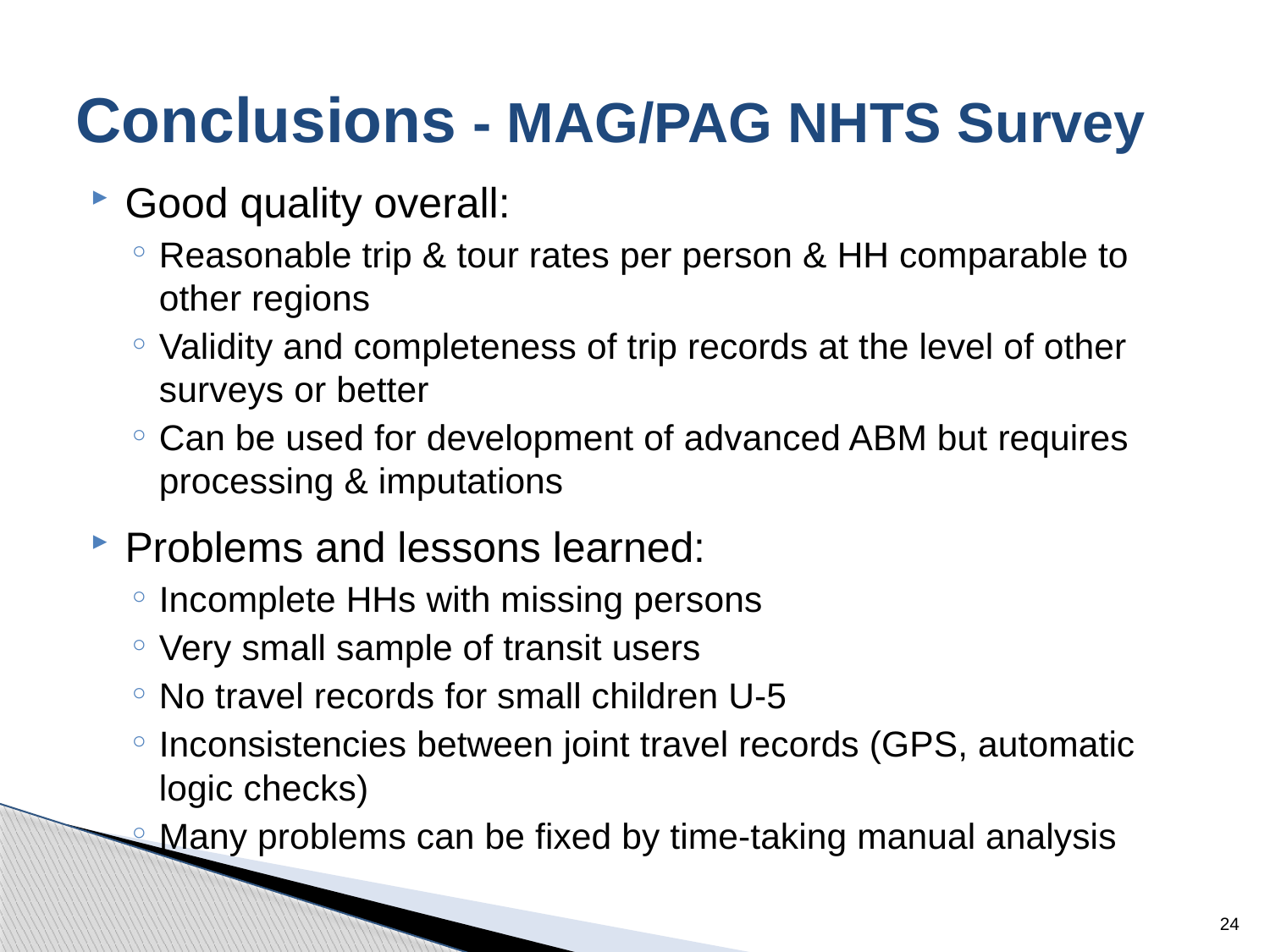

# Conclusions - MAG/PAG NHTS Survey
Good quality overall:
Reasonable trip & tour rates per person & HH comparable to other regions
Validity and completeness of trip records at the level of other surveys or better
Can be used for development of advanced ABM but requires processing & imputations
Problems and lessons learned:
Incomplete HHs with missing persons
Very small sample of transit users
No travel records for small children U-5
Inconsistencies between joint travel records (GPS, automatic logic checks)
Many problems can be fixed by time-taking manual analysis

24